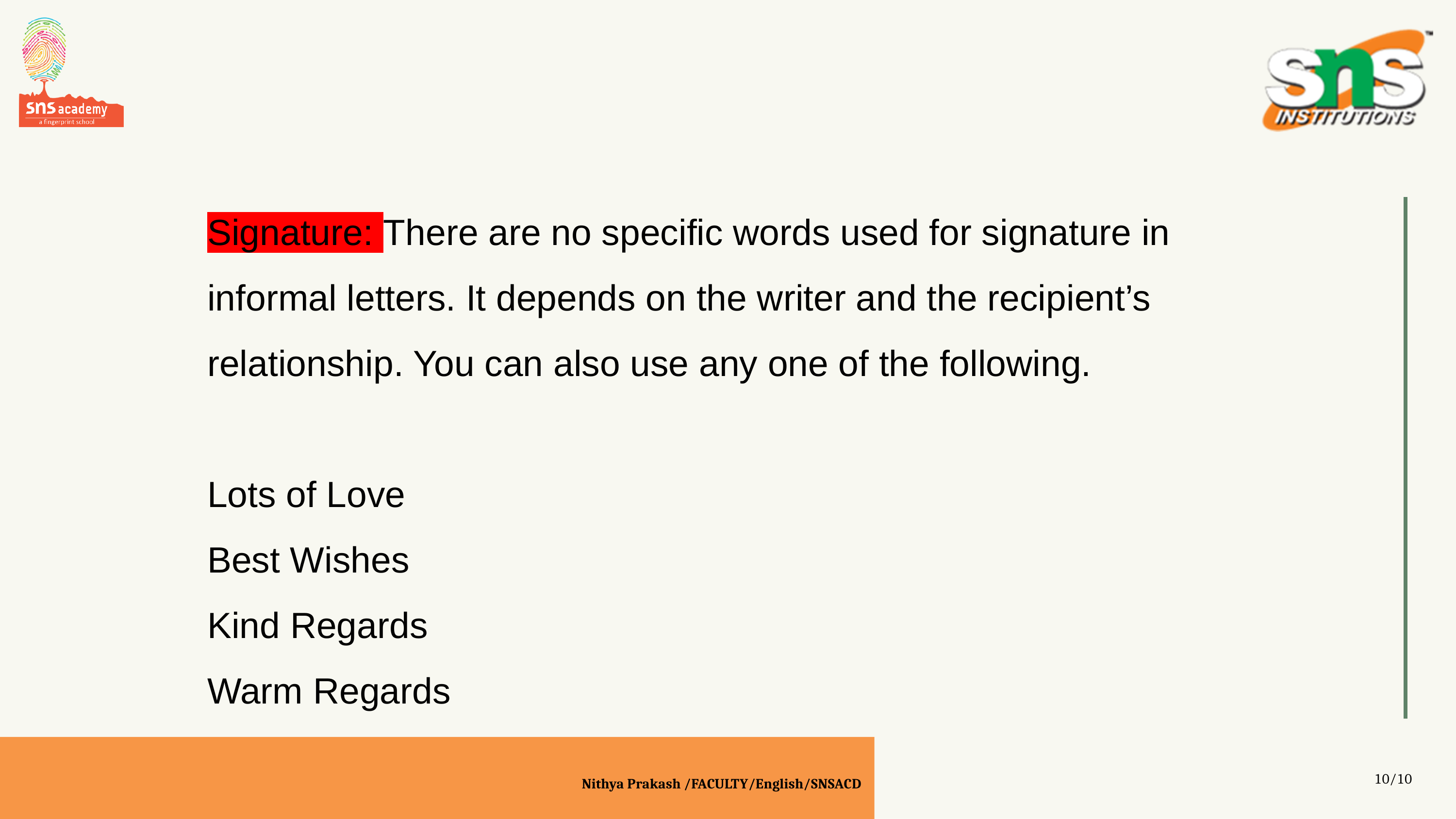

Signature: There are no specific words used for signature in informal letters. It depends on the writer and the recipient’s relationship. You can also use any one of the following.

Lots of Love
Best Wishes
Kind Regards
Warm Regards

10/10
Nithya Prakash /FACULTY/English/SNSACD